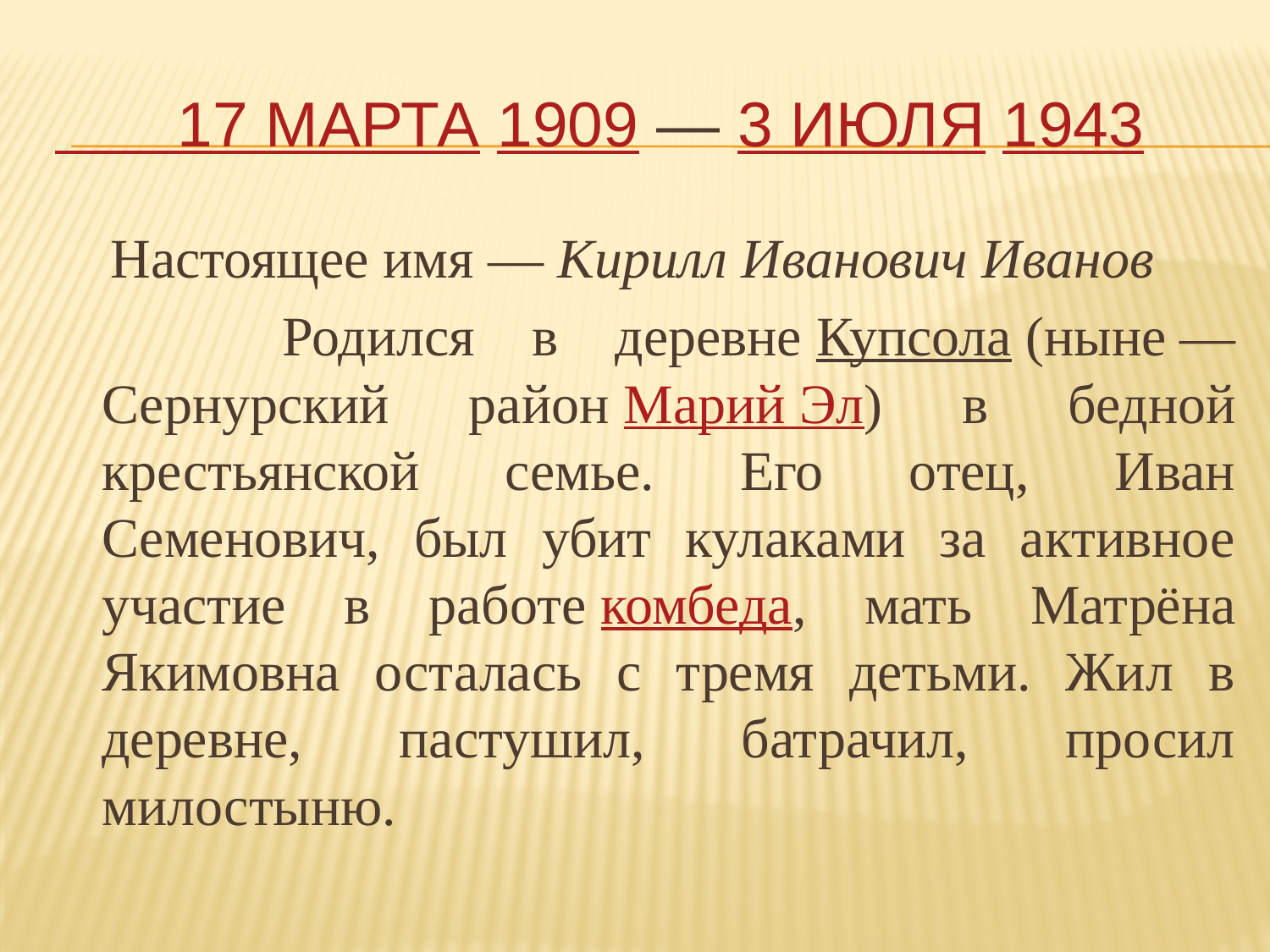

# 17 марта 1909 — 3 июля 1943
    Настоящее имя — Кирилл Иванович Иванов
    Родился в деревне Купсола (ныне — Сернурский район Марий Эл) в бедной крестьянской семье. Его отец, Иван Семенович, был убит кулаками за активное участие в работе комбеда, мать Матрёна Якимовна осталась с тремя детьми. Жил в деревне, пастушил, батрачил, просил милостыню.